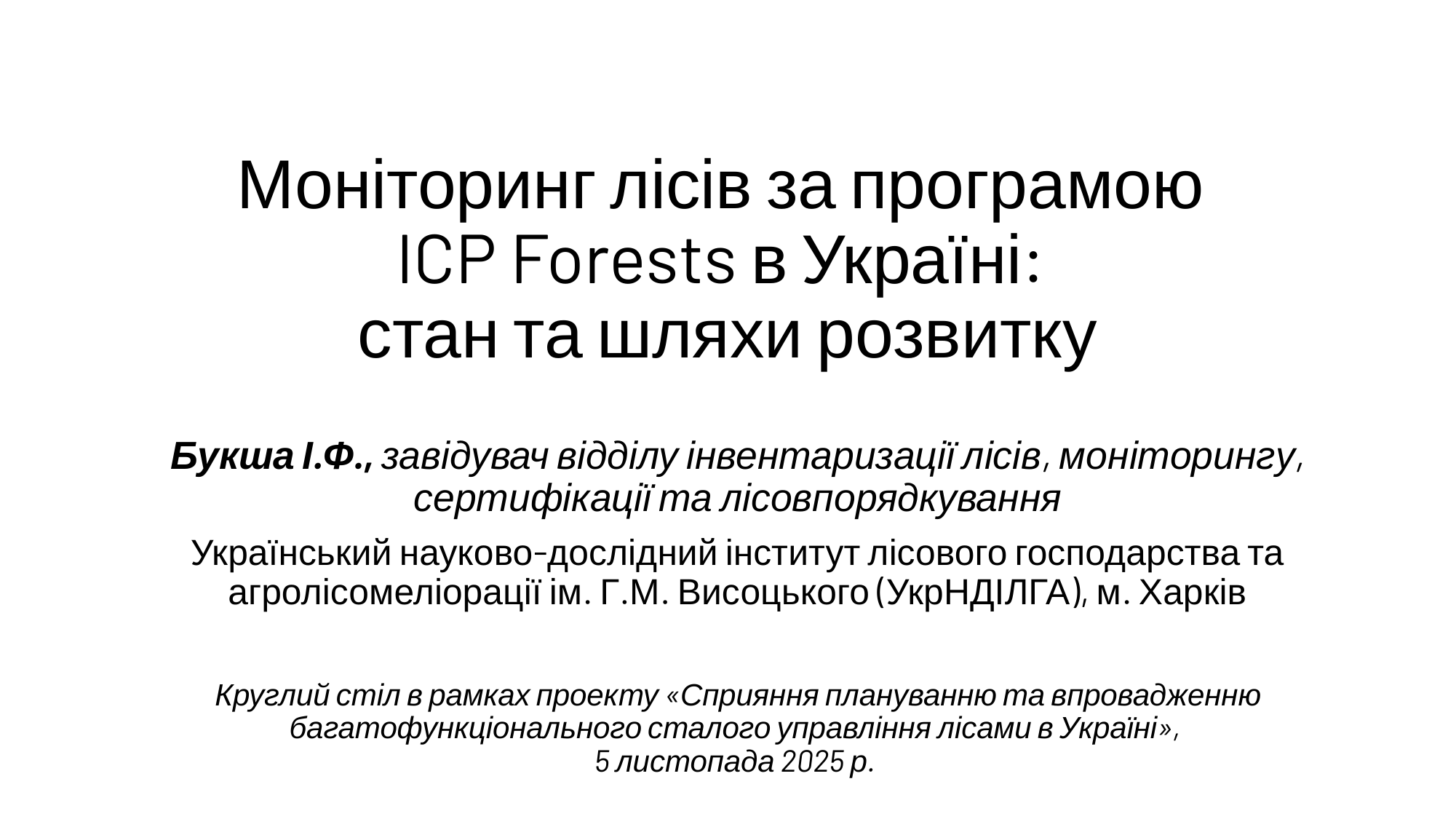

# Моніторинг лісів за програмою ICP Forests в Україні: стан та шляхи розвитку
Букша І.Ф., завідувач відділу інвентаризації лісів, моніторингу, сертифікації та лісовпорядкування
Український науково-дослідний інститут лісового господарства та агролісомеліорації ім. Г.М. Висоцького (УкрНДІЛГА), м. Харків

Круглий стіл в рамках проекту «Сприяння плануванню та впровадженню багатофункціонального сталого управління лісами в Україні»,
5 листопада 2025 р.